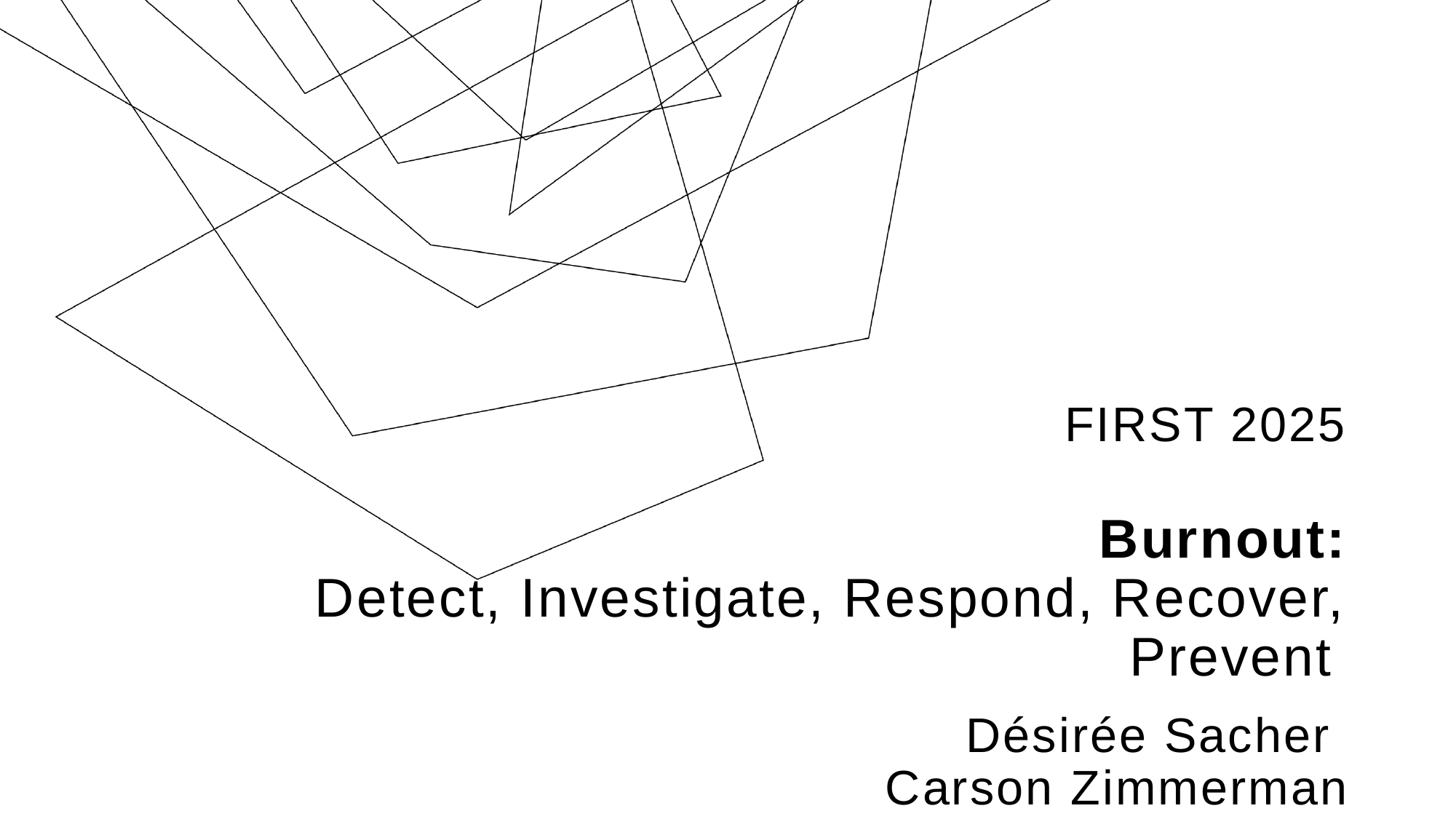

# FIRST 2025 Burnout: Detect, Investigate, Respond, Recover, Prevent Désirée Sacher Carson Zimmerman